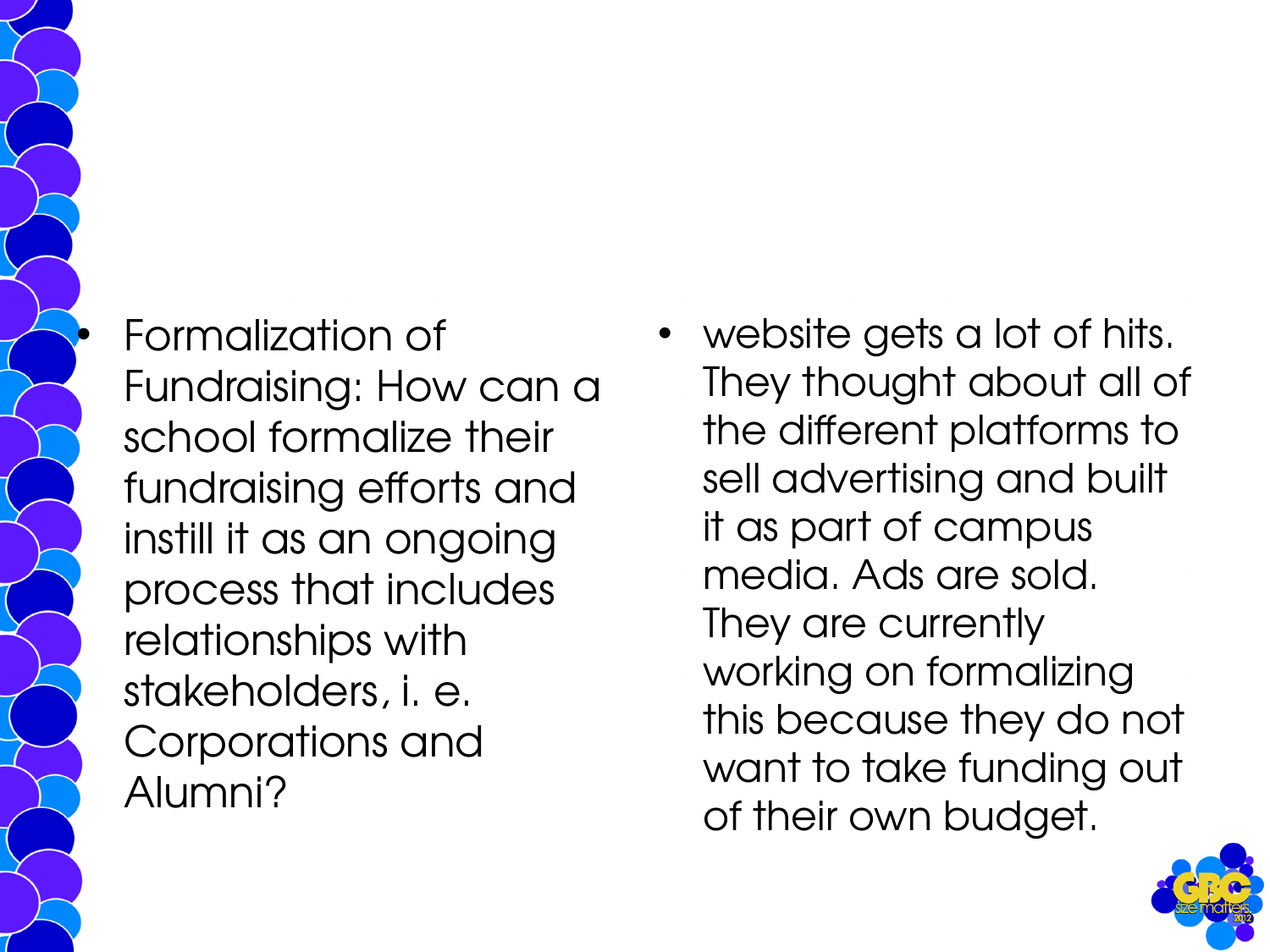

#

Formalization of Fundraising: How can a school formalize their fundraising efforts and instill it as an ongoing process that includes relationships with stakeholders, i. e. Corporations and Alumni?

website gets a lot of hits. They thought about all of the different platforms to sell advertising and built it as part of campus media. Ads are sold. They are currently working on formalizing this because they do not want to take funding out of their own budget.